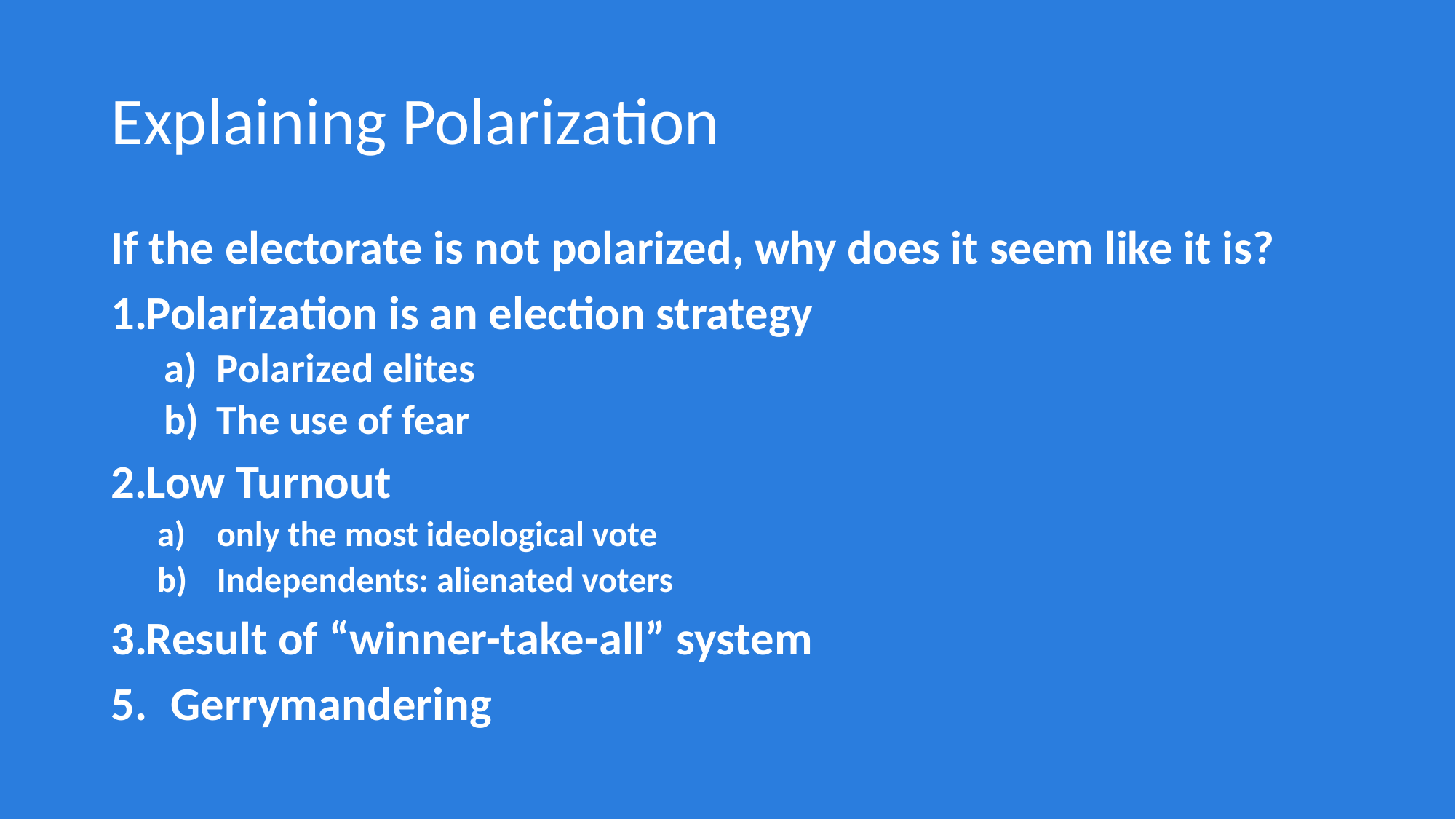

# Explaining Polarization
If the electorate is not polarized, why does it seem like it is?
Polarization is an election strategy
Polarized elites
The use of fear
Low Turnout
only the most ideological vote
Independents: alienated voters
Result of “winner-take-all” system
Gerrymandering